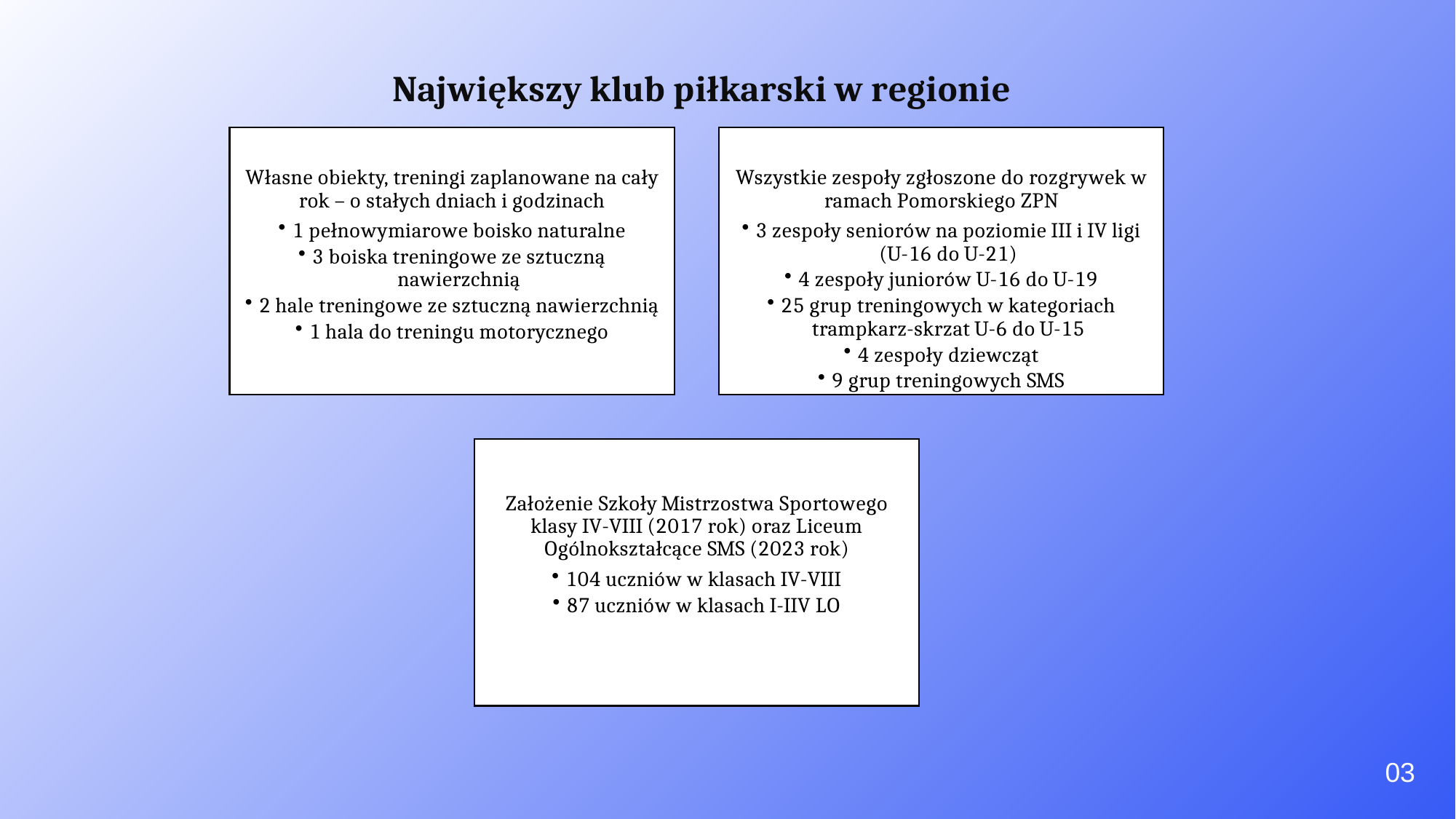

Największy klub piłkarski w regionie

Własne obiekty, treningi zaplanowane na cały rok – o stałych dniach i godzinach
1 pełnowymiarowe boisko naturalne
3 boiska treningowe ze sztuczną nawierzchnią
2 hale treningowe ze sztuczną nawierzchnią
1 hala do treningu motorycznego

Wszystkie zespoły zgłoszone do rozgrywek w ramach Pomorskiego ZPN
3 zespoły seniorów na poziomie III i IV ligi (U-16 do U-21)
4 zespoły juniorów U-16 do U-19
25 grup treningowych w kategoriach trampkarz-skrzat U-6 do U-15
4 zespoły dziewcząt
9 grup treningowych SMS

Założenie Szkoły Mistrzostwa Sportowego klasy IV-VIII (2017 rok) oraz Liceum Ogólnokształcące SMS (2023 rok)
104 uczniów w klasach IV-VIII
87 uczniów w klasach I-IIV LO

03